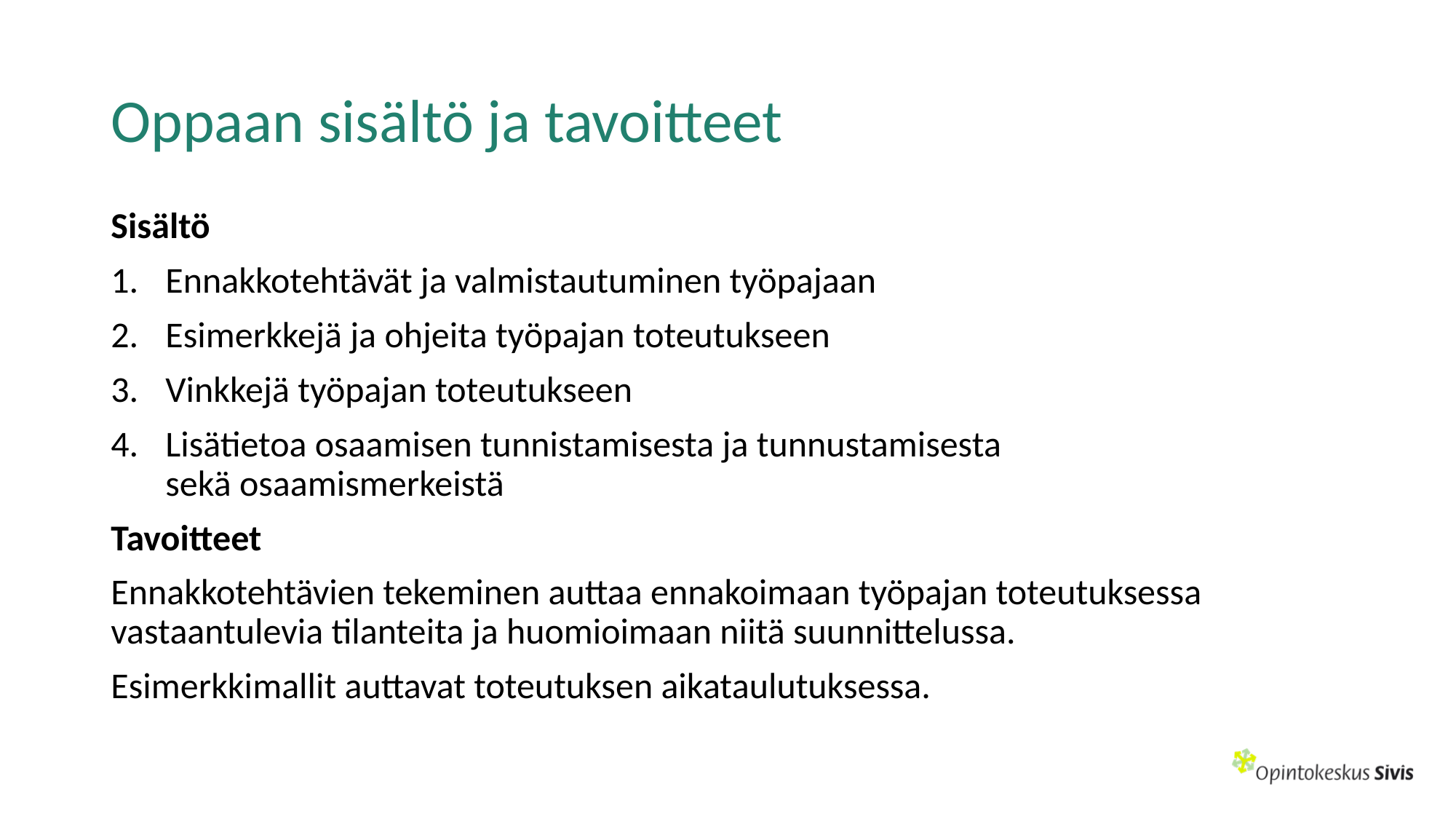

# Oppaan sisältö ja tavoitteet
Sisältö
Ennakkotehtävät ja valmistautuminen työpajaan
Esimerkkejä ja ohjeita työpajan toteutukseen
Vinkkejä työpajan toteutukseen
Lisätietoa osaamisen tunnistamisesta ja tunnustamisesta sekä osaamismerkeistä
Tavoitteet
Ennakkotehtävien tekeminen auttaa ennakoimaan työpajan toteutuksessa vastaantulevia tilanteita ja huomioimaan niitä suunnittelussa.
Esimerkkimallit auttavat toteutuksen aikataulutuksessa.